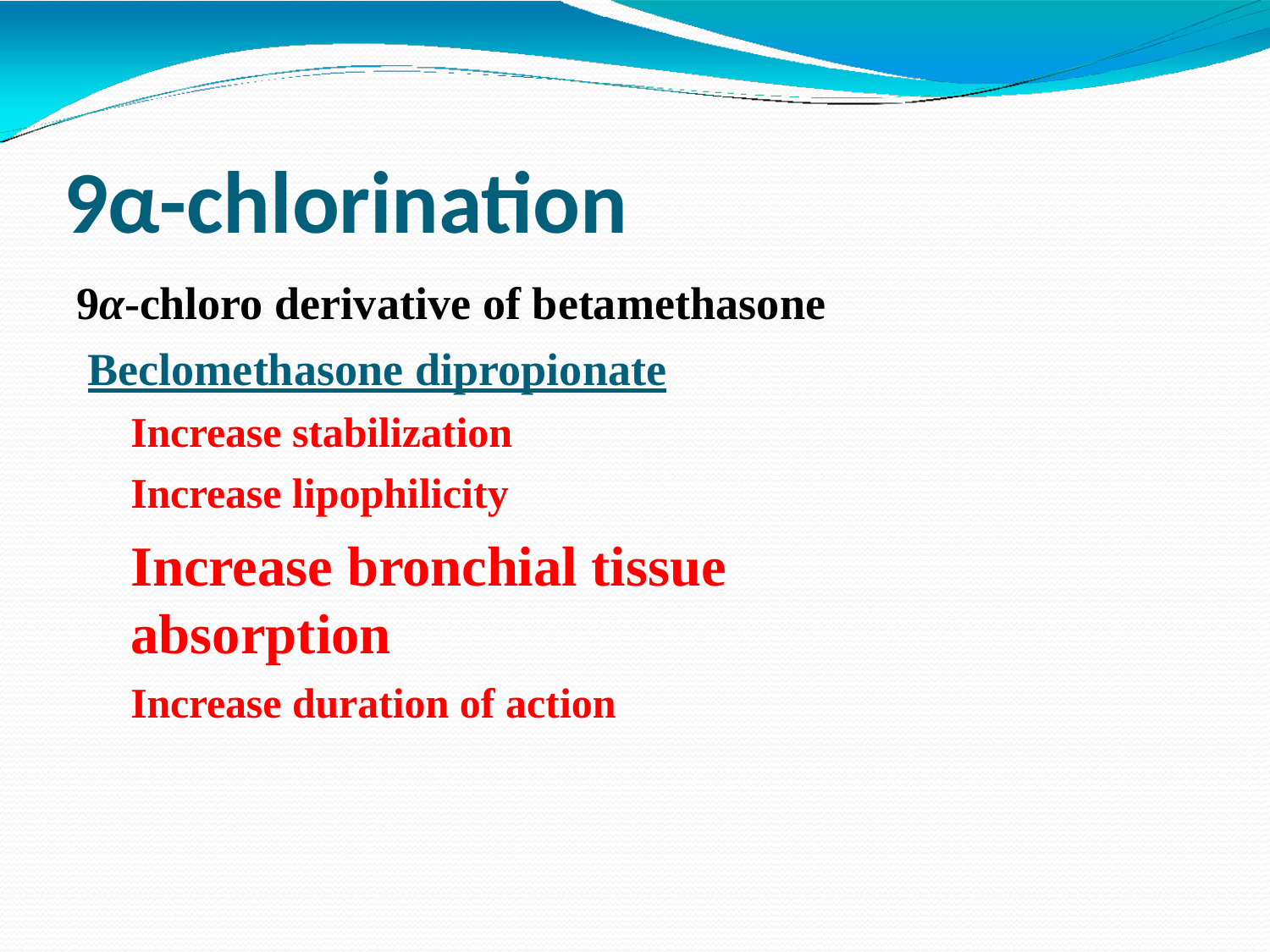

# 9α-chlorination
9α-chloro derivative of betamethasone  Beclomethasone dipropionate
Increase stabilization
Increase lipophilicity
Increase bronchial tissue absorption
Increase duration of action